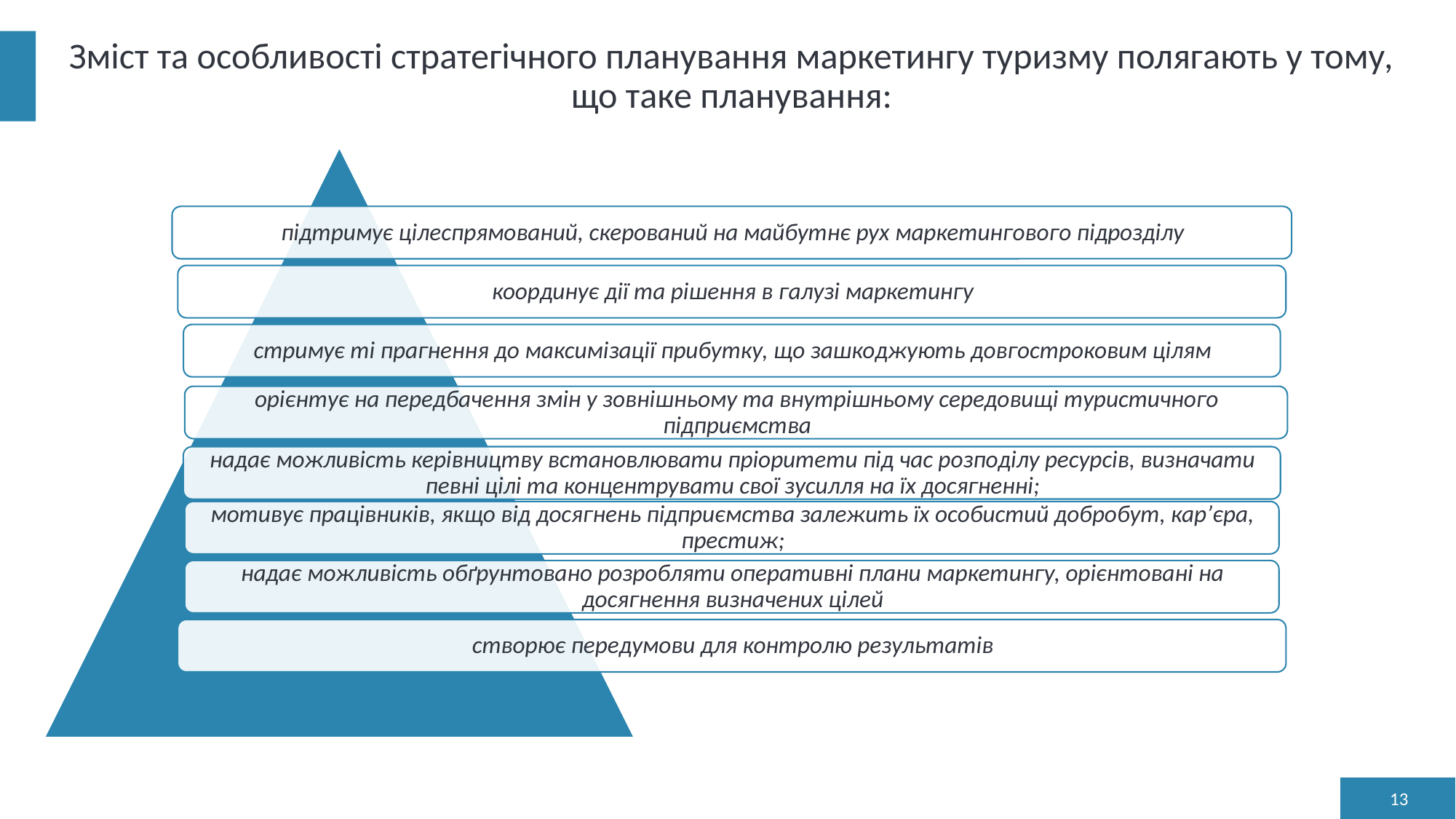

# Зміст та особливості стратегічного планування маркетингу туризму полягають у тому, що таке планування:
підтримує цілеспрямований, скерований на майбутнє рух маркетингового підрозділу
координує дії та рішення в галузі маркетингу
стримує ті прагнення до максимізації прибутку, що зашкоджують довгостроковим цілям
орієнтує на передбачення змін у зовнішньому та внутрішньому середовищі туристичного підприємства
надає можливість керівництву встановлювати пріоритети під час розподілу ресурсів, визначати певні цілі та концентрувати свої зусилля на їх досягненні;
мотивує працівників, якщо від досягнень підприємства залежить їх особистий добробут, кар’єра, престиж;
надає можливість обґрунтовано розробляти оперативні плани маркетингу, орієнтовані на досягнення визначених цілей
створює передумови для контролю результатів
13